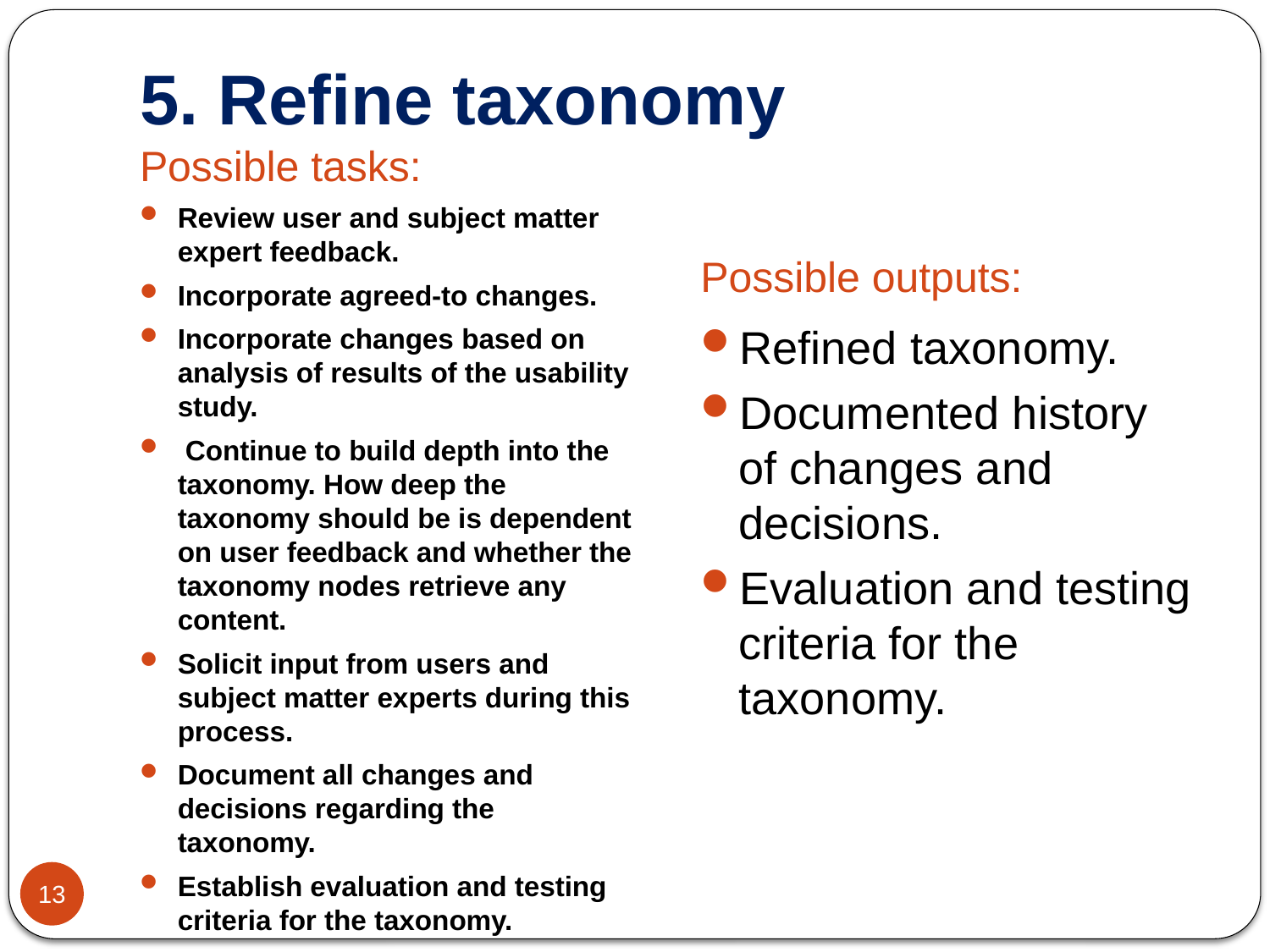

# 5. Refine taxonomy
Possible tasks:
Review user and subject matter expert feedback.
Incorporate agreed-to changes.
Incorporate changes based on analysis of results of the usability study.
 Continue to build depth into the taxonomy. How deep the taxonomy should be is dependent on user feedback and whether the taxonomy nodes retrieve any content.
Solicit input from users and subject matter experts during this process.
Document all changes and decisions regarding the taxonomy.
Establish evaluation and testing criteria for the taxonomy.
Possible outputs:
Refined taxonomy.
Documented history of changes and decisions.
Evaluation and testing criteria for the taxonomy.
13